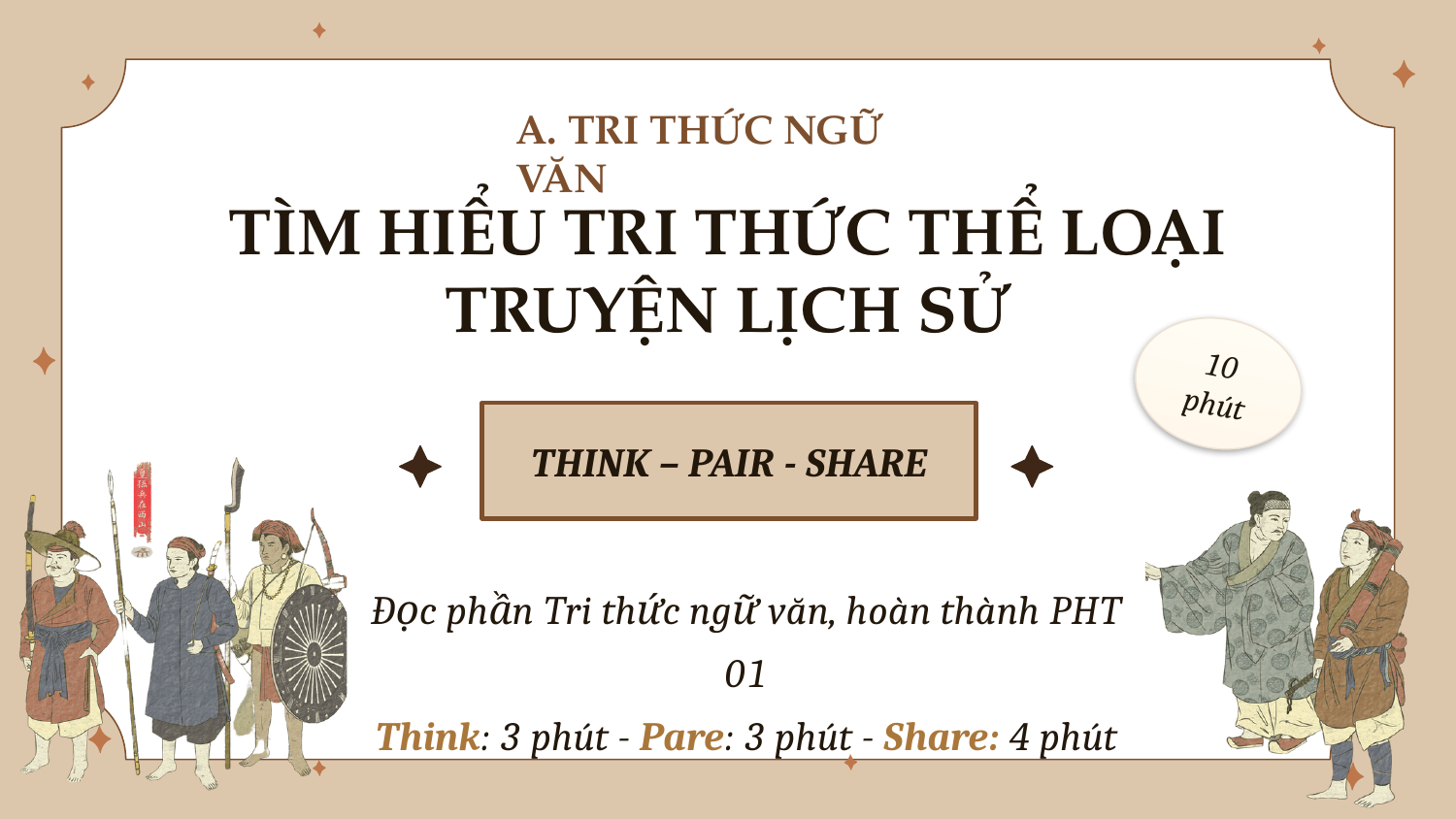

A. TRI THỨC NGỮ VĂN
TÌM HIỂU TRI THỨC THỂ LOẠI
TRUYỆN LỊCH SỬ
10 phút
THINK – PAIR - SHARE

Đọc phần Tri thức ngữ văn, hoàn thành PHT 01
Think: 3 phút - Pare: 3 phút - Share: 4 phút